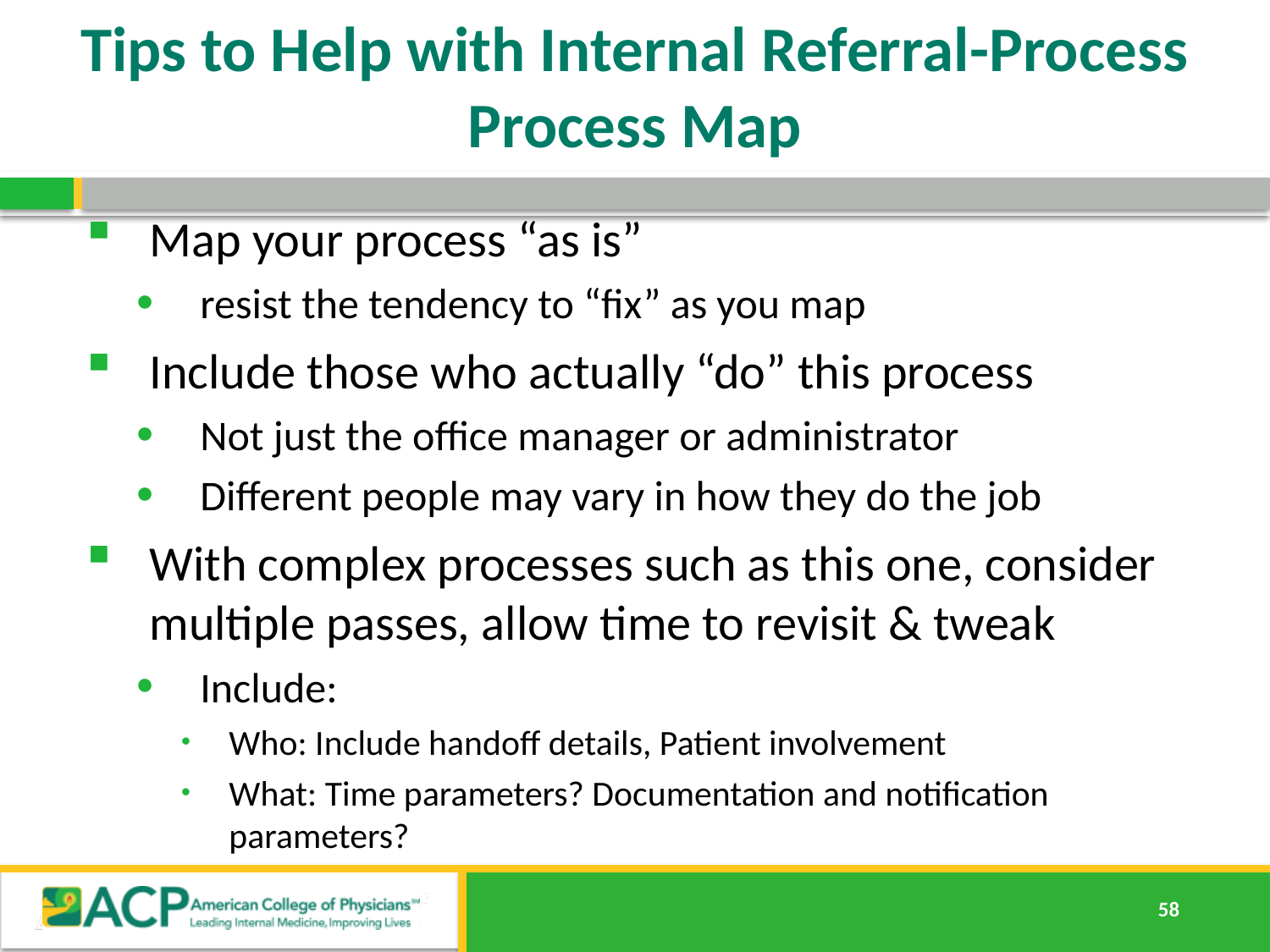

# Tips to Help with Internal Referral-Process Process Map
Map your process “as is”
resist the tendency to “fix” as you map
Include those who actually “do” this process
Not just the office manager or administrator
Different people may vary in how they do the job
With complex processes such as this one, consider multiple passes, allow time to revisit & tweak
Include:
Who: Include handoff details, Patient involvement
What: Time parameters? Documentation and notification parameters?